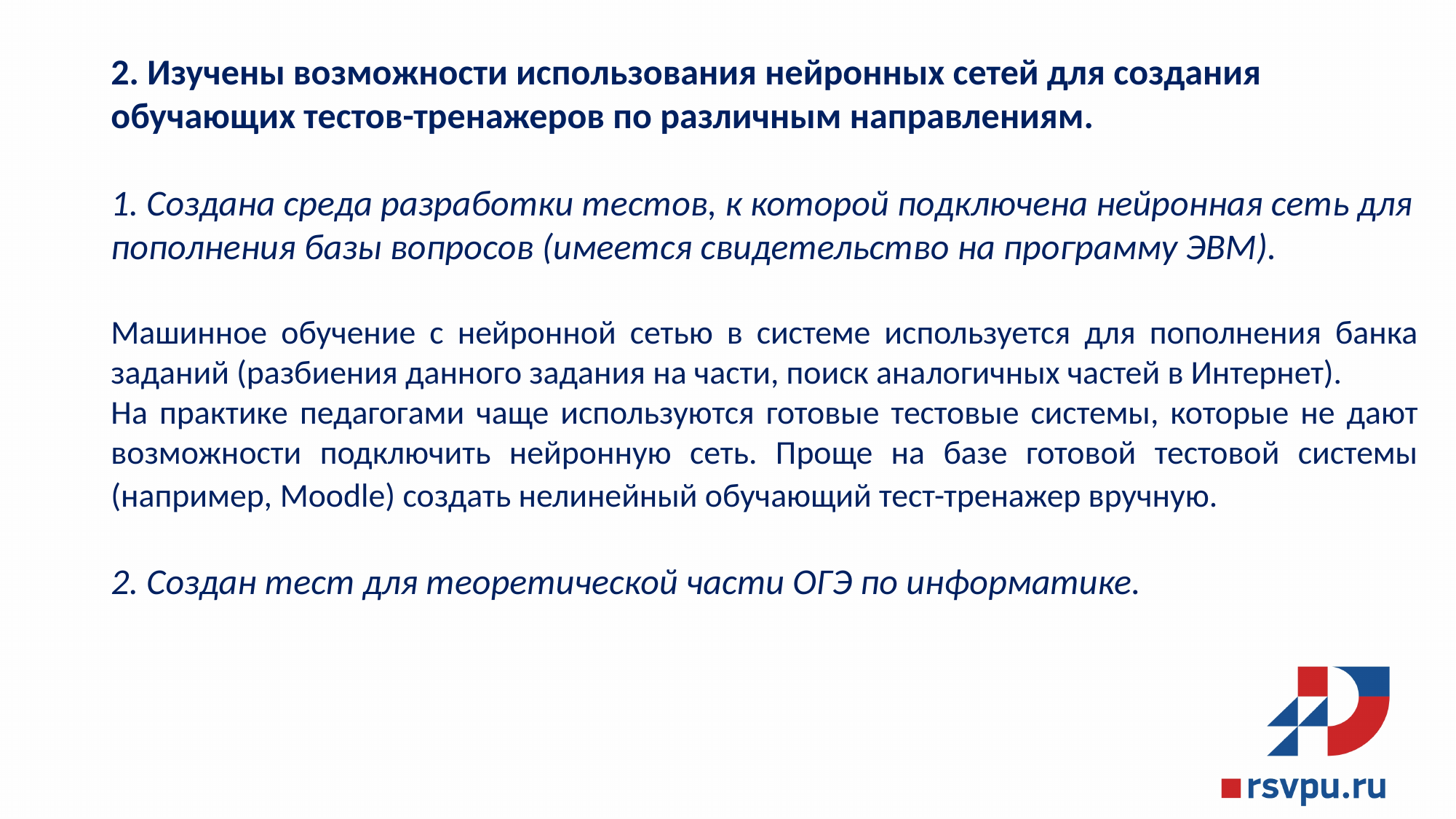

2. Изучены возможности использования нейронных сетей для создания обучающих тестов-тренажеров по различным направлениям.

1. Создана среда разработки тестов, к которой подключена нейронная сеть для пополнения базы вопросов (имеется свидетельство на программу ЭВМ).

Машинное обучение с нейронной сетью в системе используется для пополнения банка заданий (разбиения данного задания на части, поиск аналогичных частей в Интернет).
На практике педагогами чаще используются готовые тестовые системы, которые не дают возможности подключить нейронную сеть. Проще на базе готовой тестовой системы (например, Moodle) создать нелинейный обучающий тест-тренажер вручную.

2. Создан тест для теоретической части ОГЭ по информатике.